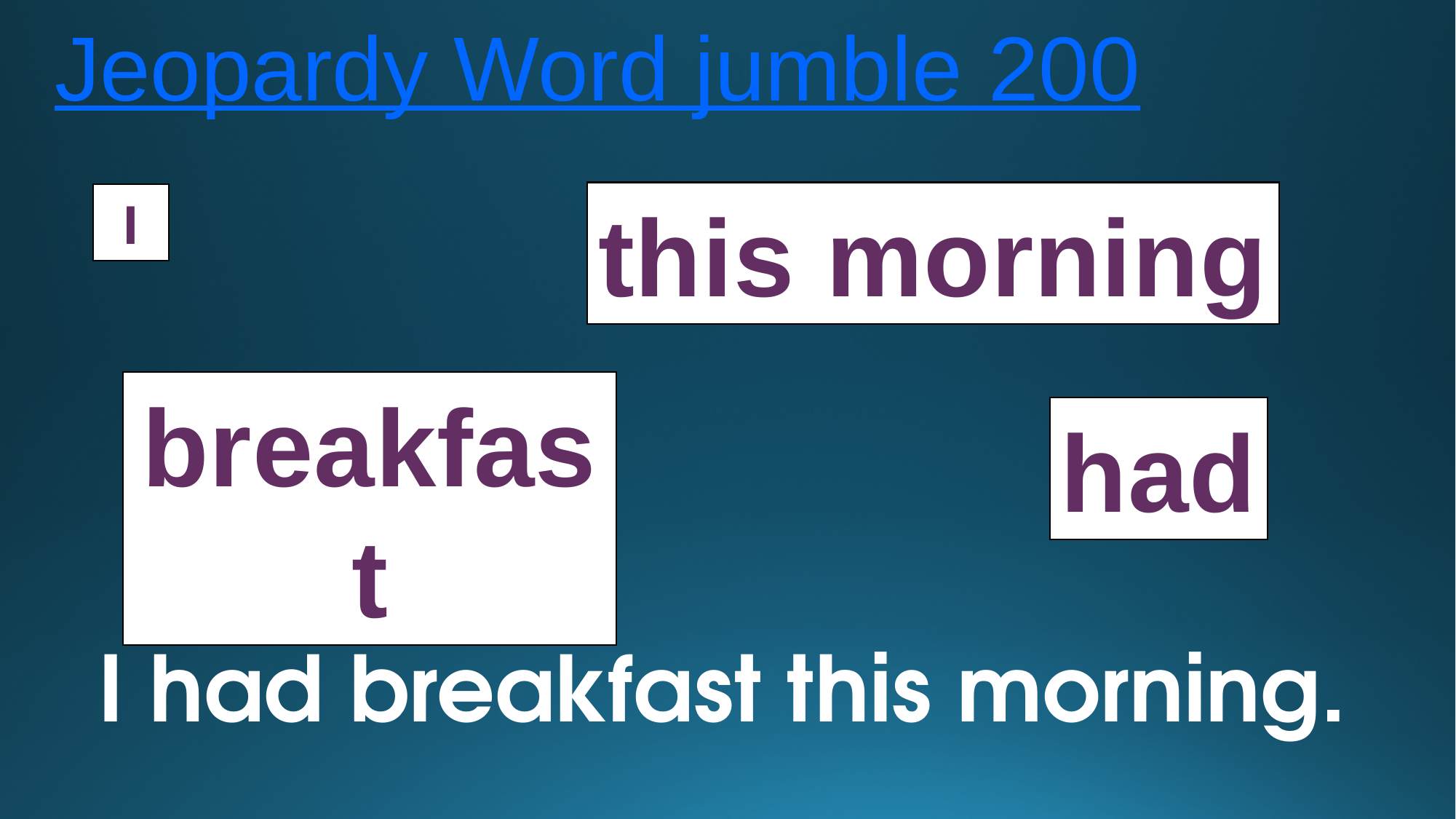

# Jeopardy Word jumble 200
this morning
I
breakfast
had
I had breakfast this morning.